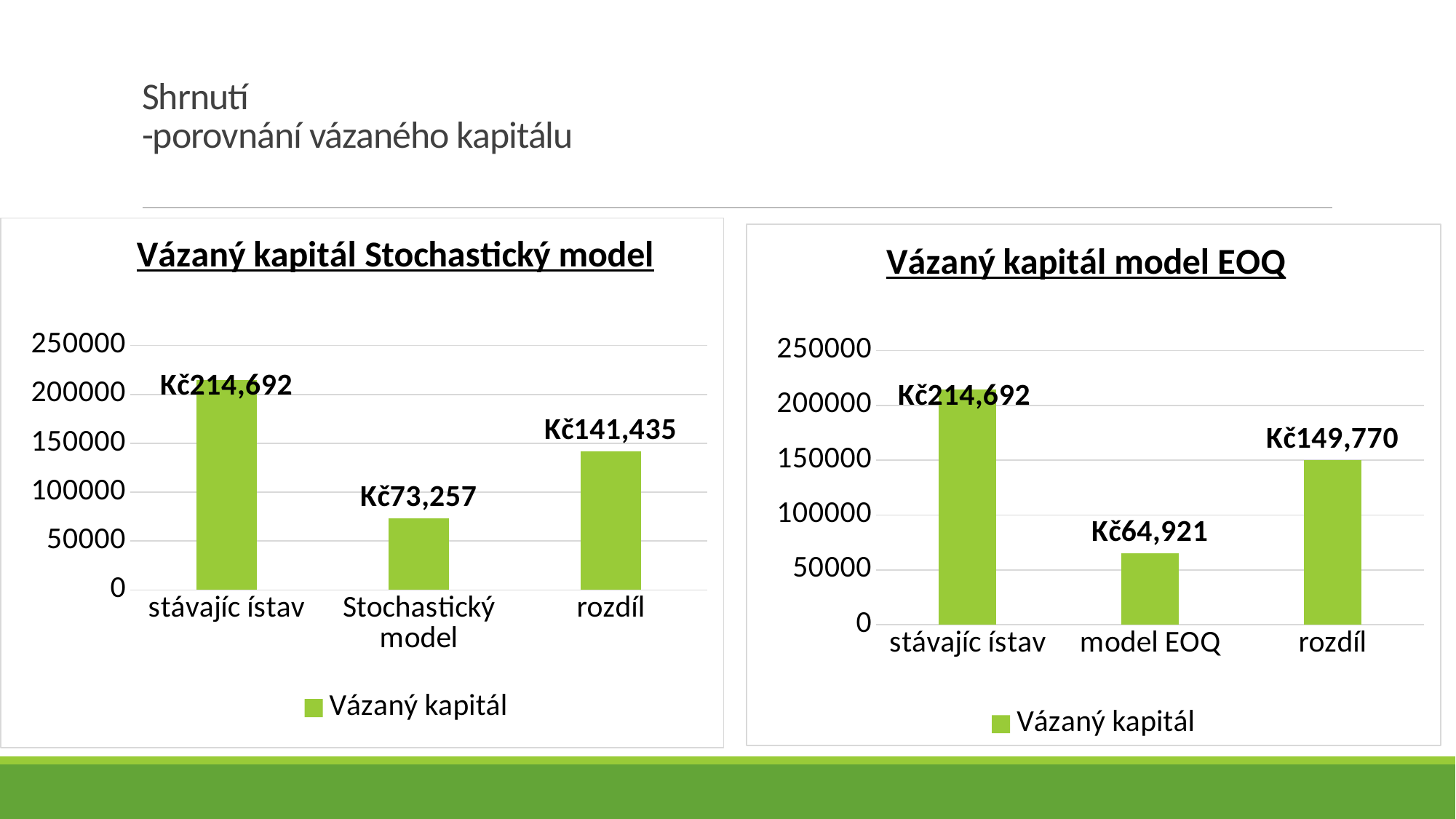

# Shrnutí -porovnání vázaného kapitálu

### Chart: Vázaný kapitál Stochastický model

| Category | Vázaný kapitál |
|---|---|
| stávajíc ístav | 214692.0 |
| Stochastický model | 73257.0 |
| rozdíl | 141435.0 |

### Chart: Vázaný kapitál model EOQ

| Category | Vázaný kapitál |
|---|---|
| stávajíc ístav | 214692.0 |
| model EOQ | 64921.0 |
| rozdíl | 149770.0 |